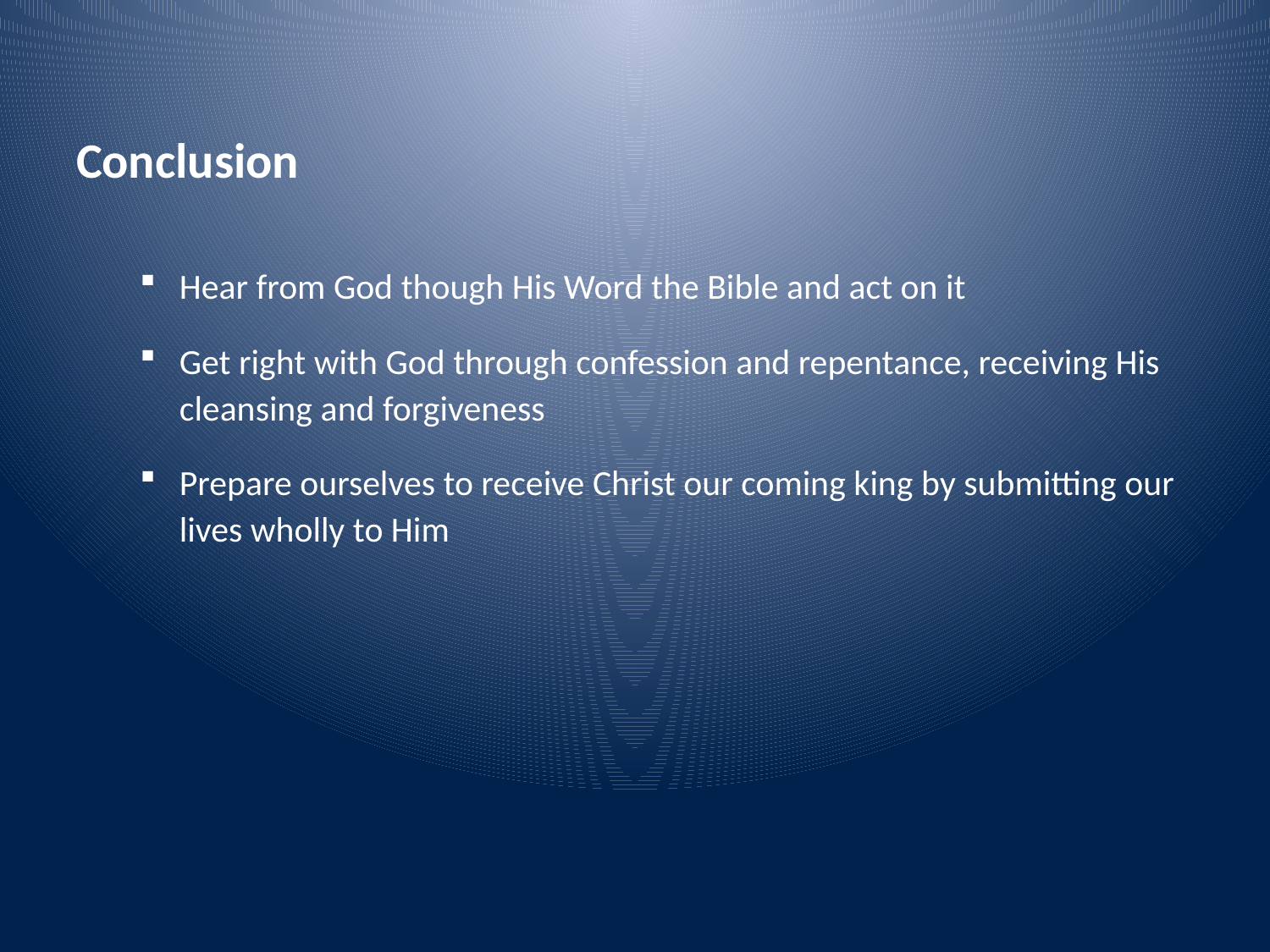

#
Conclusion

Hear from God though His Word the Bible and act on it
Get right with God through confession and repentance, receiving His cleansing and forgiveness
Prepare ourselves to receive Christ our coming king by submitting our lives wholly to Him